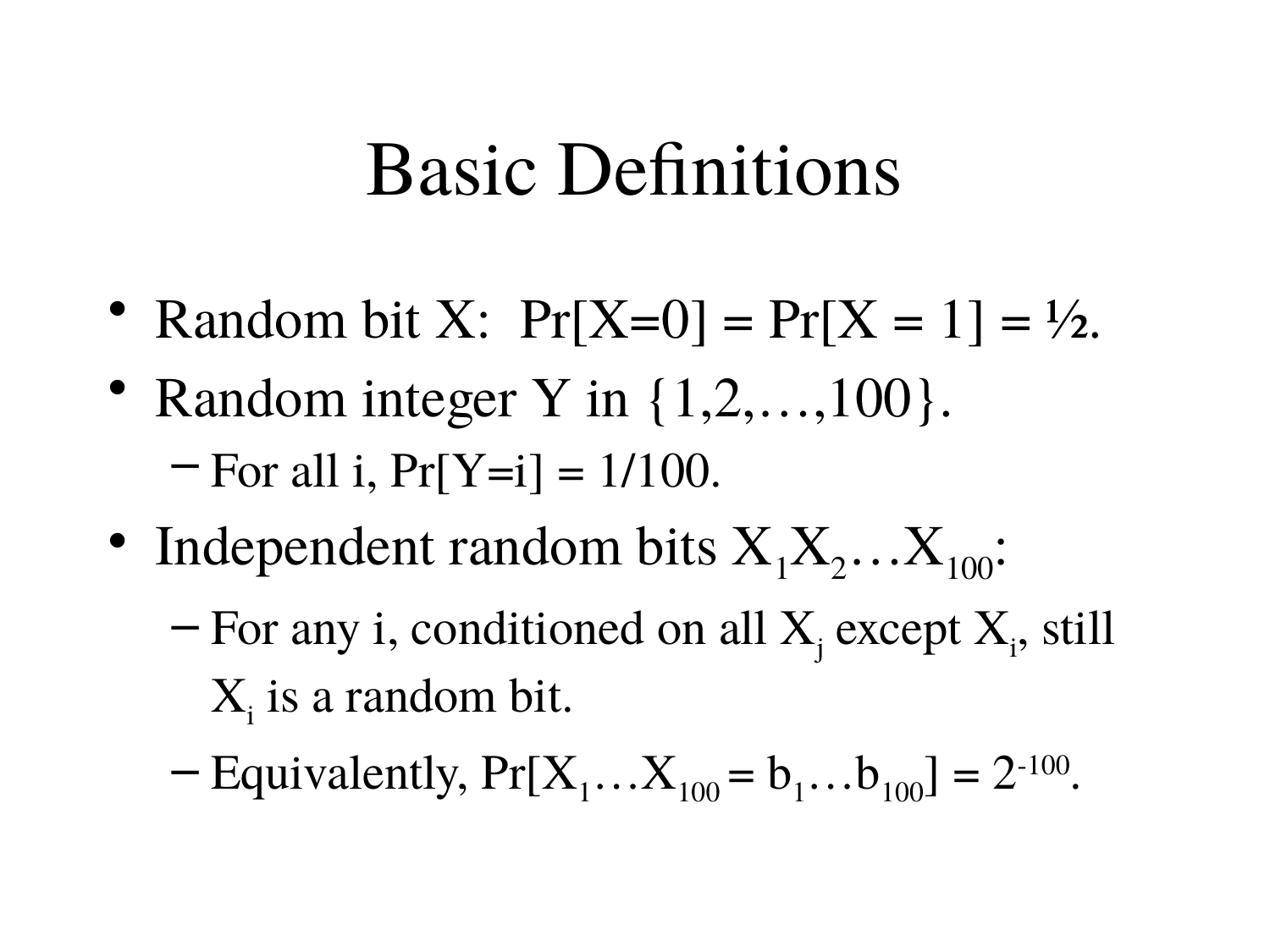

# Basic Definitions
Random bit X:  Pr[X=0] = Pr[X = 1] = ½.
Random integer Y in {1,2,…,100}.
For all i, Pr[Y=i] = 1/100.
Independent random bits X1X2…X100:
For any i, conditioned on all Xj except Xi, still Xi is a random bit.
Equivalently, Pr[X1…X100 = b1…b100] = 2-100.